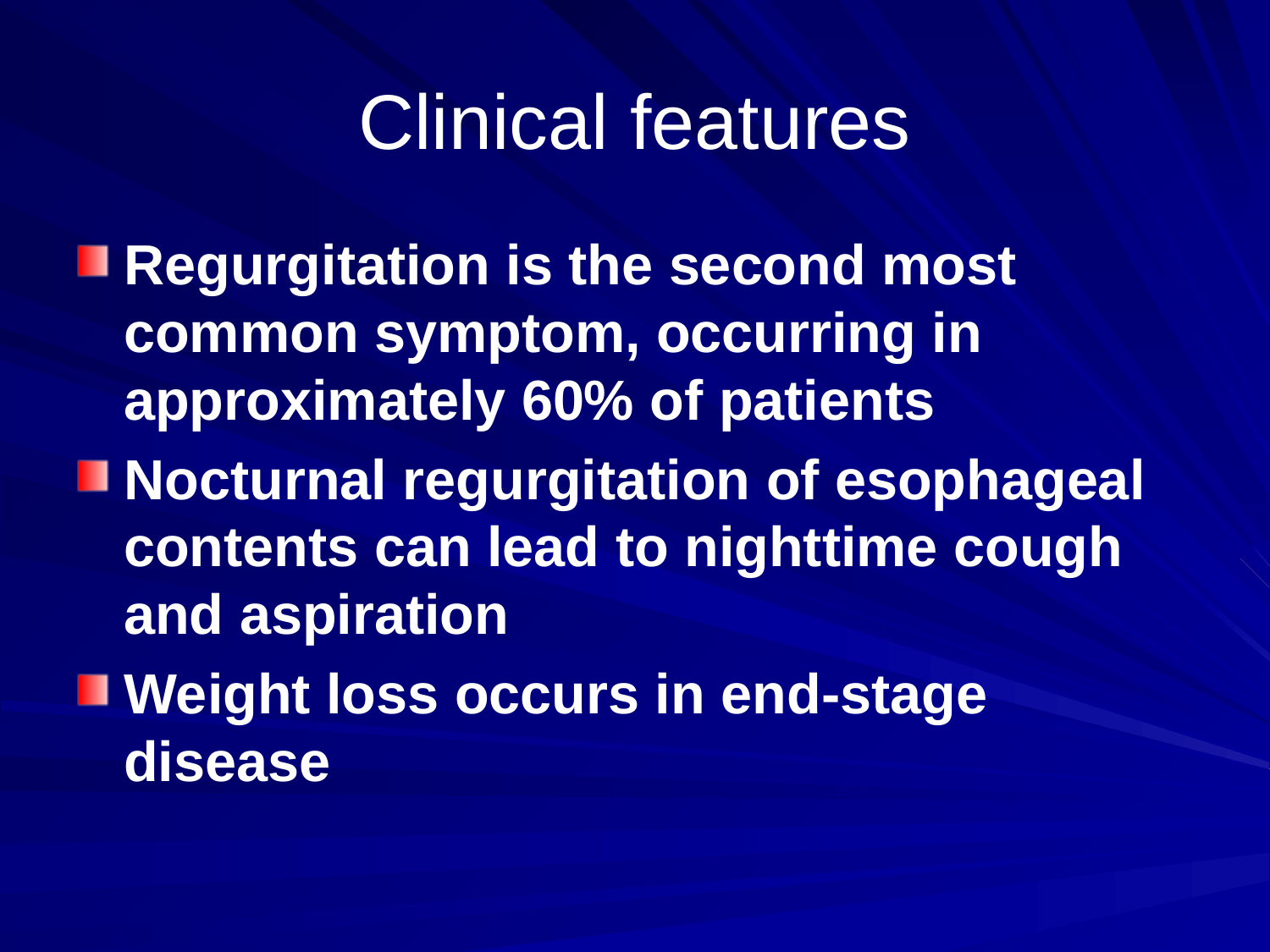

# Clinical features
Regurgitation is the second most common symptom, occurring in approximately 60% of patients
Nocturnal regurgitation of esophageal contents can lead to nighttime cough and aspiration
Weight loss occurs in end-stage disease